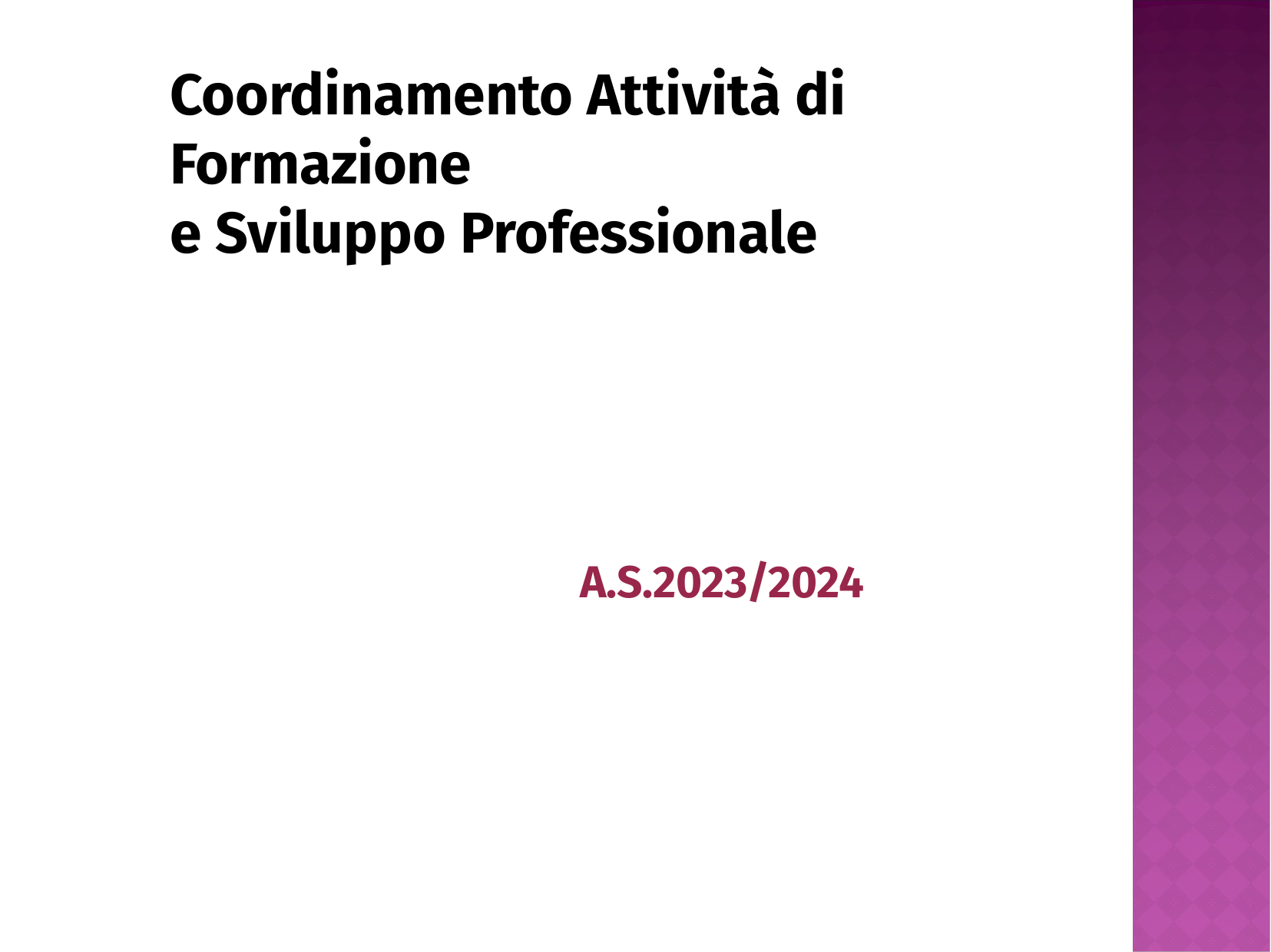

Coordinamento Attività di  Formazione
e Sviluppo Professionale
A.S.2023/2024